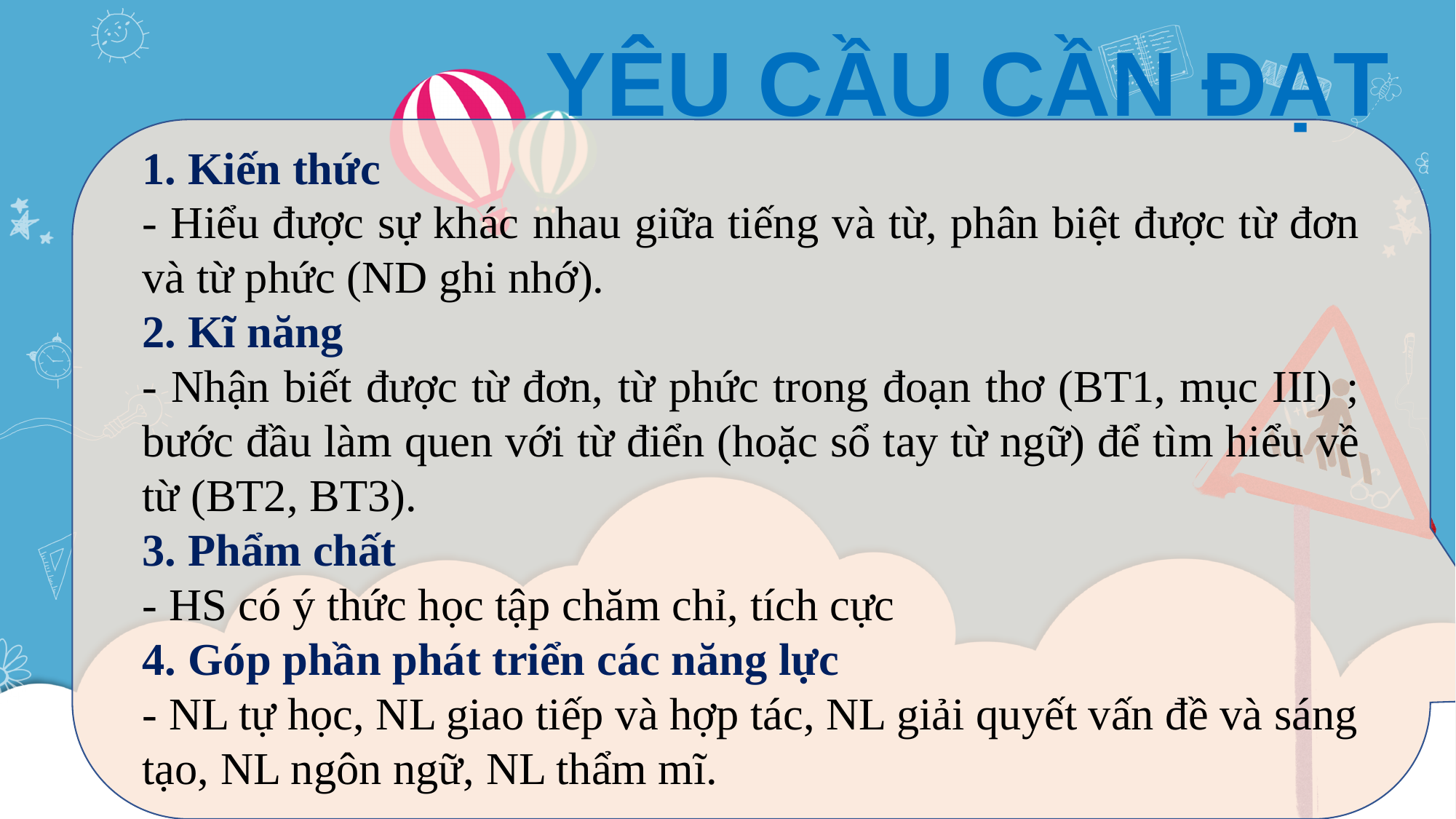

YÊU CẦU CẦN ĐẠT

1. Kiến thức
- Hiểu được sự khác nhau giữa tiếng và từ, phân biệt được từ đơn và từ phức (ND ghi nhớ).
2. Kĩ năng
- Nhận biết được từ đơn, từ phức trong đoạn thơ (BT1, mục III) ; bước đầu làm quen với từ điển (hoặc sổ tay từ ngữ) để tìm hiểu về từ (BT2, BT3).
3. Phẩm chất
- HS có ý thức học tập chăm chỉ, tích cực
4. Góp phần phát triển các năng lực
- NL tự học, NL giao tiếp và hợp tác, NL giải quyết vấn đề và sáng tạo, NL ngôn ngữ, NL thẩm mĩ.